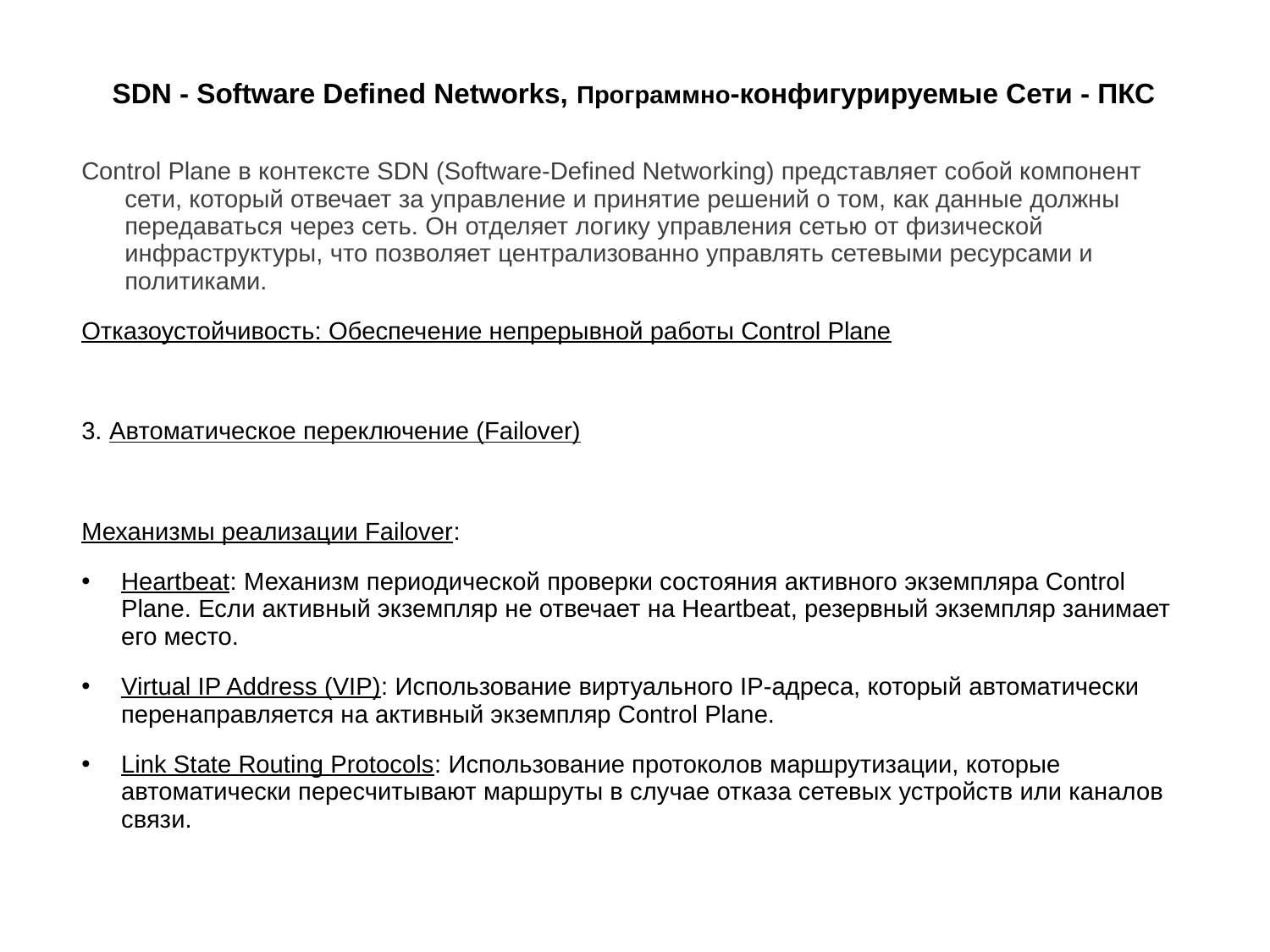

# SDN - Software Defined Networks, Программно-конфигурируемые Сети - ПКС

Control Plane в контексте SDN (Software-Defined Networking) представляет собой компонент сети, который отвечает за управление и принятие решений о том, как данные должны передаваться через сеть. Он отделяет логику управления сетью от физической инфраструктуры, что позволяет централизованно управлять сетевыми ресурсами и политиками.
Отказоустойчивость: Обеспечение непрерывной работы Control Plane

3. Автоматическое переключение (Failover)

Механизмы реализации Failover:
Heartbeat: Механизм периодической проверки состояния активного экземпляра Control Plane. Если активный экземпляр не отвечает на Heartbeat, резервный экземпляр занимает его место.
Virtual IP Address (VIP): Использование виртуального IP-адреса, который автоматически перенаправляется на активный экземпляр Control Plane.
Link State Routing Protocols: Использование протоколов маршрутизации, которые автоматически пересчитывают маршруты в случае отказа сетевых устройств или каналов связи.